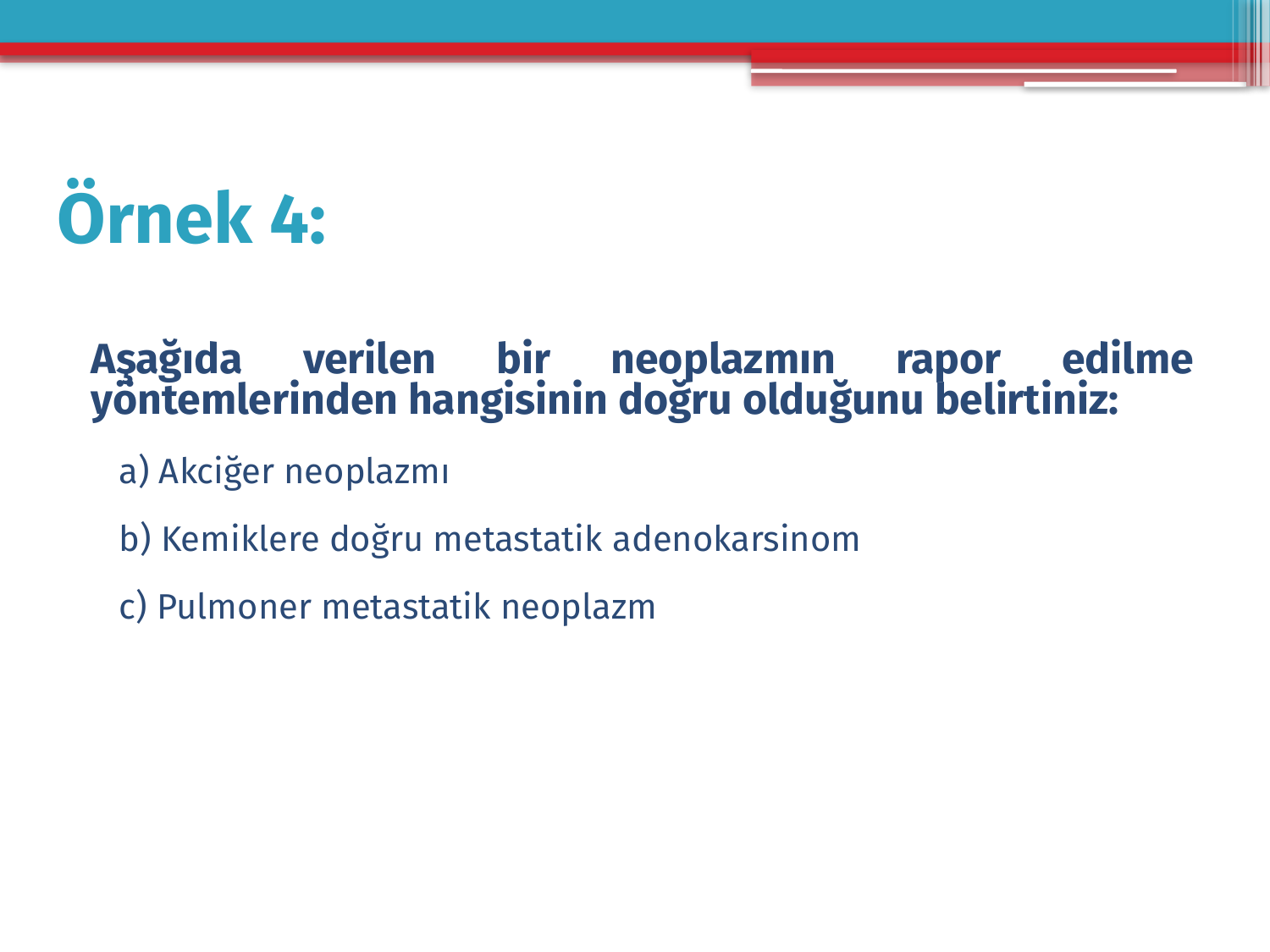

# Örnek 4:

Aşağıda verilen bir neoplazmın rapor edilme yöntemlerinden hangisinin doğru olduğunu belirtiniz:

   a) Akciğer neoplazmı

   b) Kemiklere doğru metastatik adenokarsinom

   c) Pulmoner metastatik neoplazm